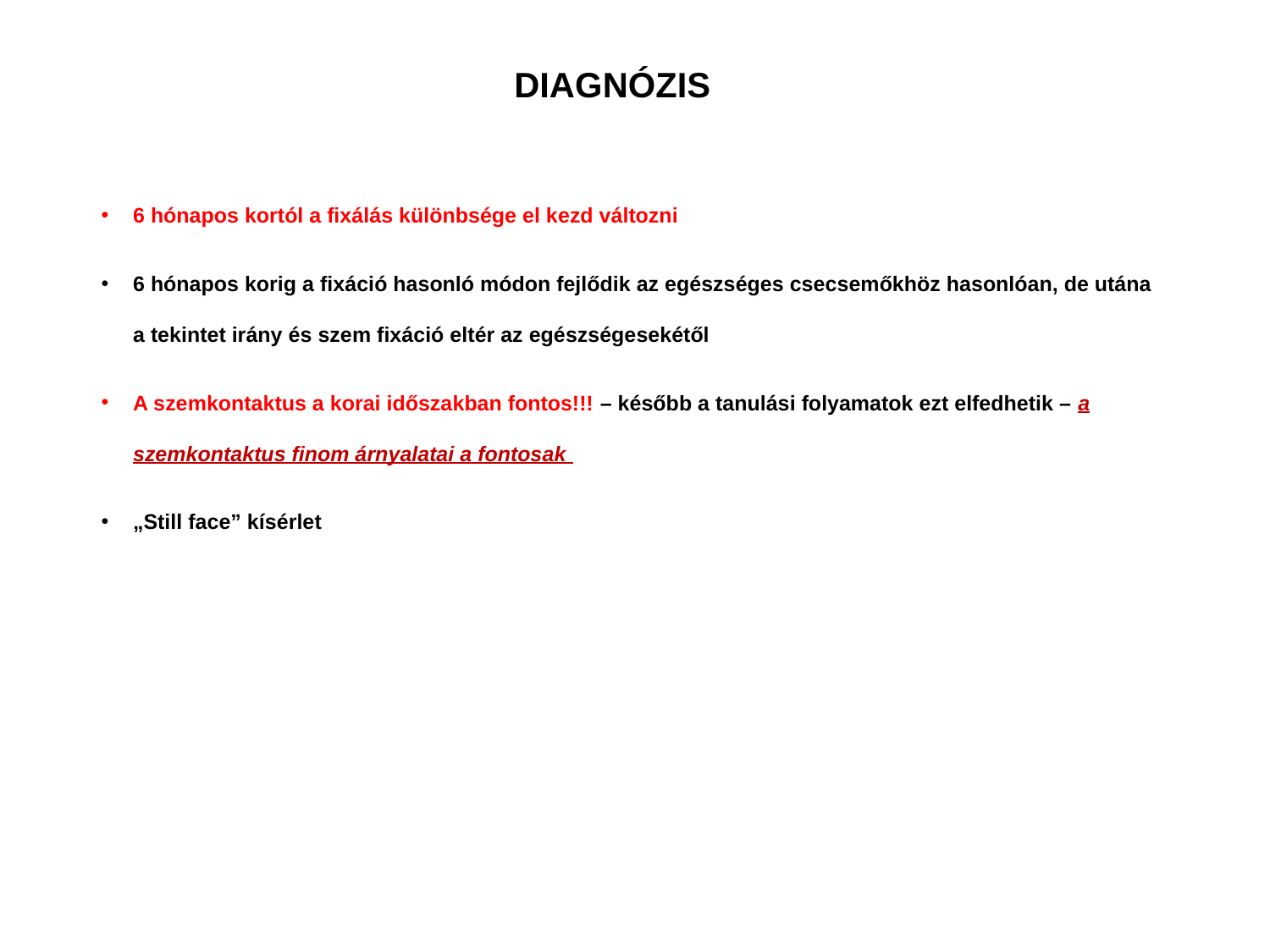

# DIAGNÓZIS
6 hónapos kortól a fixálás különbsége el kezd változni
6 hónapos korig a fixáció hasonló módon fejlődik az egészséges csecsemőkhöz hasonlóan, de utána a tekintet irány és szem fixáció eltér az egészségesekétől
A szemkontaktus a korai időszakban fontos!!! – később a tanulási folyamatok ezt elfedhetik – a szemkontaktus finom árnyalatai a fontosak
„Still face” kísérlet